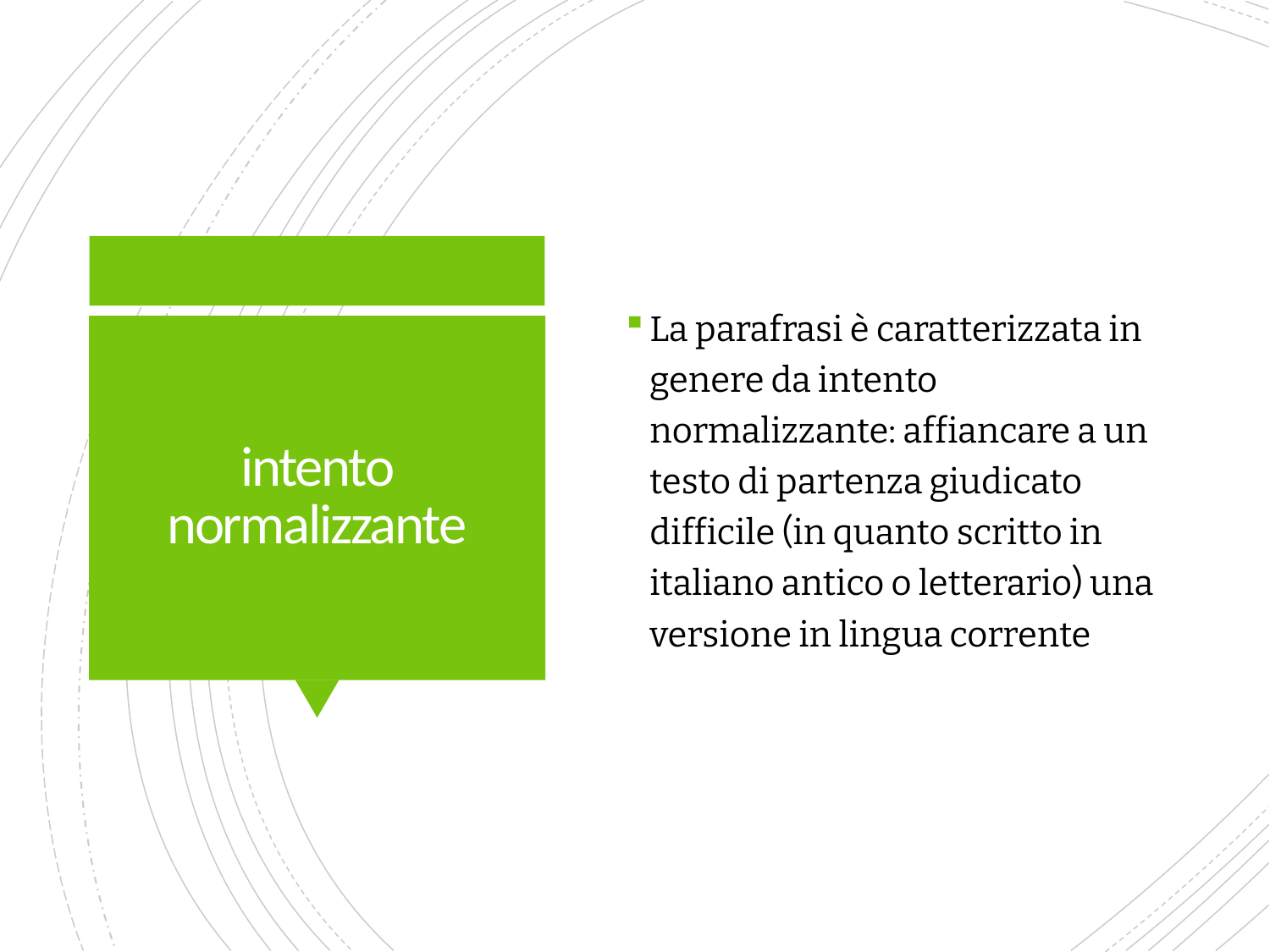

La parafrasi è caratterizzata in genere da intento normalizzante: affiancare a un testo di partenza giudicato difficile (in quanto scritto in italiano antico o letterario) una versione in lingua corrente
# intento normalizzante